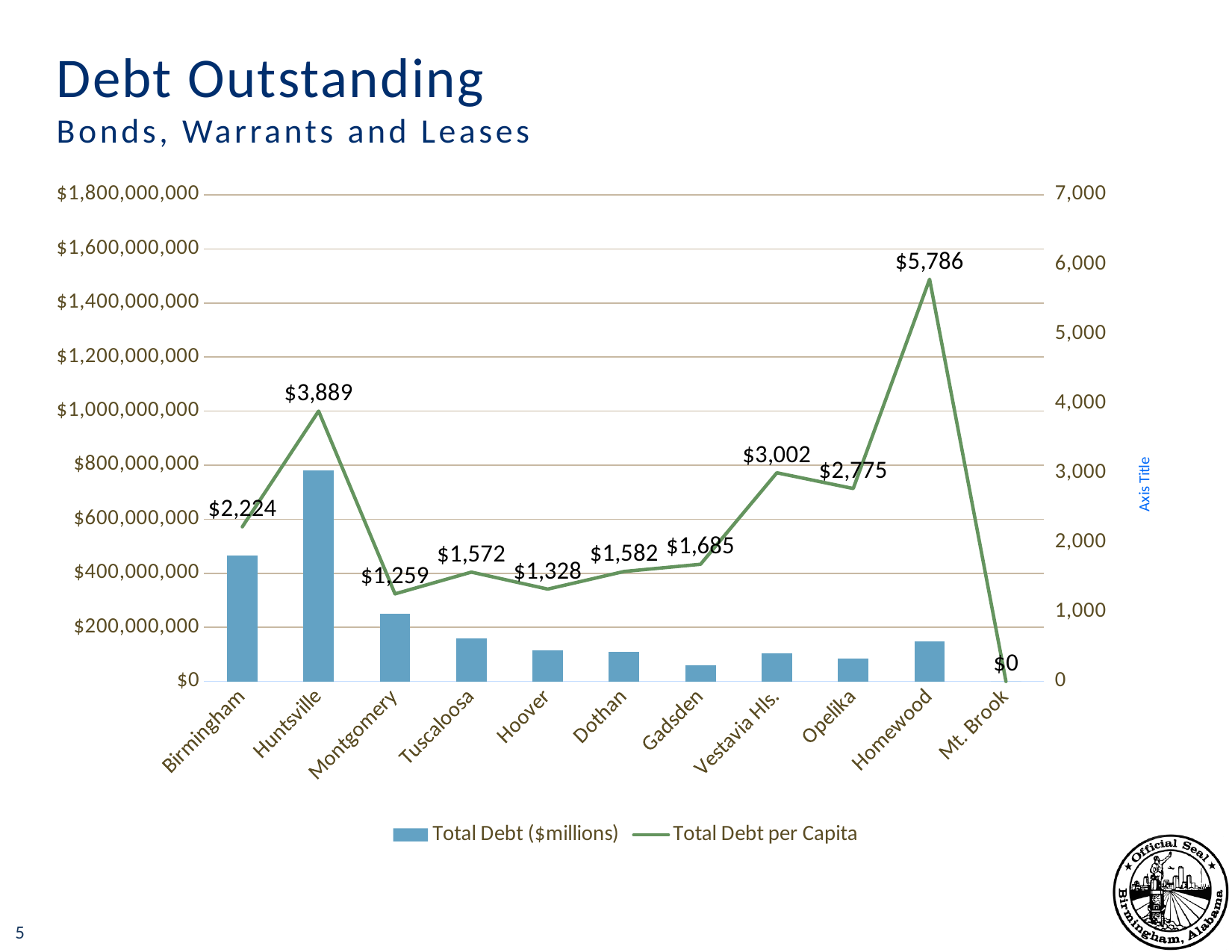

# Debt Outstanding
Bonds, Warrants and Leases

### Chart

| Category | Total Debt ($millions) | Total Debt per Capita |
|---|---|---|
| Birmingham | 465699000.0 | 2223.9366198192 |
| Huntsville | 780015002.0 | 3888.913827315604 |
| Montgomery | 250040215.0 | 1259.4898123662008 |
| Tuscaloosa | 159001544.0 | 1572.2645729711558 |
| Hoover | 113885000.0 | 1327.8262288965582 |
| Dothan | 109034007.0 | 1581.555344424943 |
| Gadsden | 58984451.0 | 1685.2700285714286 |
| Vestavia Hls. | 103305000.0 | 3001.917879870979 |
| Opelika | 85775000.0 | 2775.171476640352 |
| Homewood | 146825593.0 | 5785.774244394531 |
| Mt. Brook | 0.0 | 0.0 |